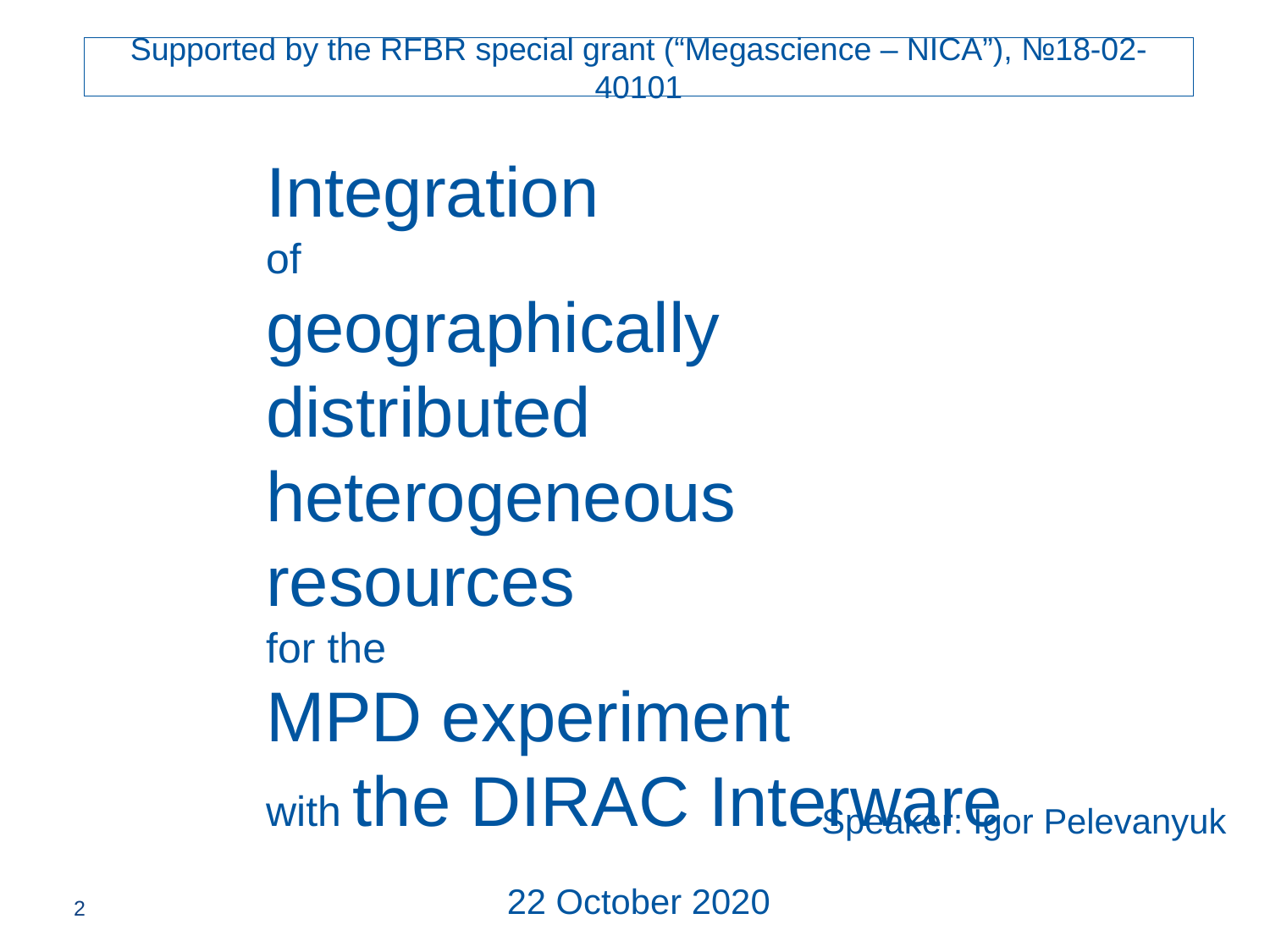

Supported by the RFBR special grant (“Megascience – NICA”), №18-02-40101
# Integration of geographically distributed heterogeneous resources for the MPD experiment with the DIRAC Interware
Speaker: Igor Pelevanyuk
22 October 2020
2